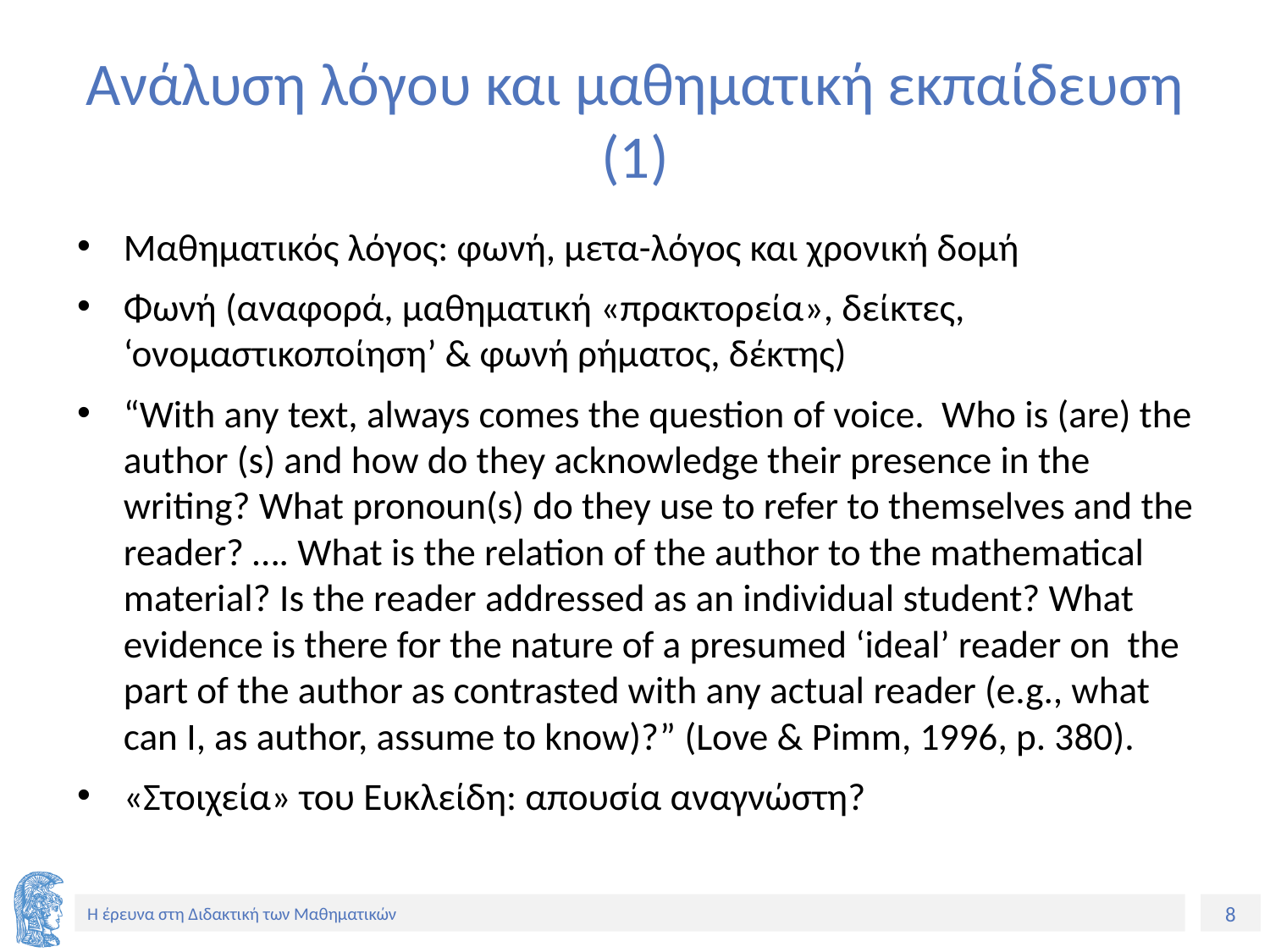

# Ανάλυση λόγου και μαθηματική εκπαίδευση (1)
Μαθηματικός λόγος: φωνή, μετα-λόγος και χρονική δομή
Φωνή (αναφορά, μαθηματική «πρακτορεία», δείκτες, ‘ονομαστικοποίηση’ & φωνή ρήματος, δέκτης)
“With any text, always comes the question of voice.  Who is (are) the author (s) and how do they acknowledge their presence in the writing? What pronoun(s) do they use to refer to themselves and the reader? …. What is the relation of the author to the mathematical material? Is the reader addressed as an individual student? What evidence is there for the nature of a presumed ‘ideal’ reader on  the part of the author as contrasted with any actual reader (e.g., what can I, as author, assume to know)?” (Love & Pimm, 1996, p. 380).
«Στοιχεία» του Ευκλείδη: απουσία αναγνώστη?